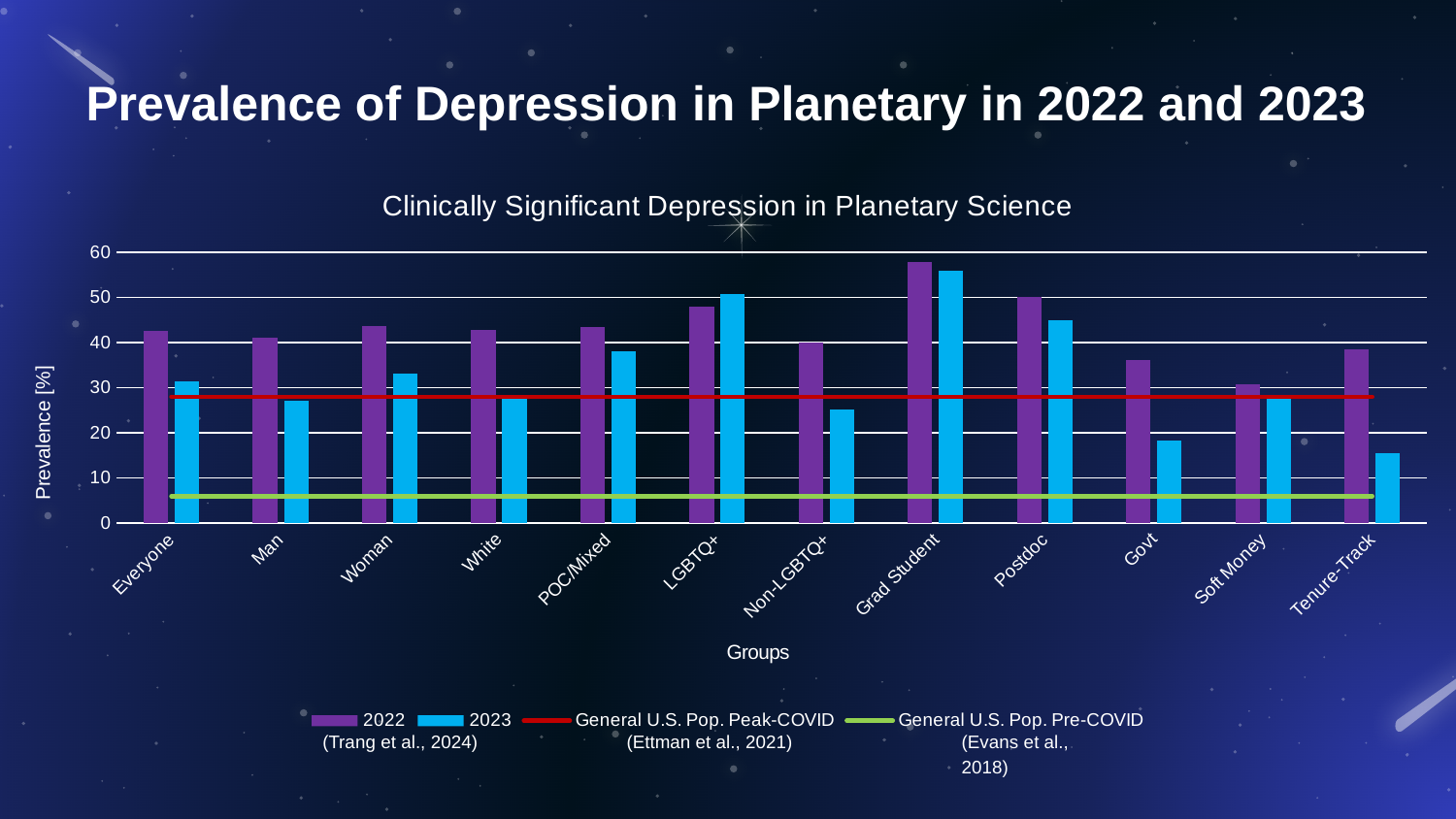

# Prevalence of Depression in Planetary in 2022 and 2023

### Chart: Clinically Significant Depression in Planetary Science

| Category | 2022 | 2023 | General U.S. Pop. Peak-COVID | General U.S. Pop. Pre-COVID |
|---|---|---|---|---|
| Everyone | 42.5 | 31.3 | 28.0 | 6.0 |
| Man | 41.1 | 27.2 | 28.0 | 6.0 |
| Woman | 43.6 | 33.1 | 28.0 | 6.0 |
| White | 42.8 | 27.6 | 28.0 | 6.0 |
| POC/Mixed | 43.5 | 38.1 | 28.0 | 6.0 |
| LGBTQ+ | 47.9 | 50.7 | 28.0 | 6.0 |
| Non-LGBTQ+ | 40.0 | 25.1 | 28.0 | 6.0 |
| Grad Student | 57.9 | 55.8 | 28.0 | 6.0 |
| Postdoc | 50.0 | 45.0 | 28.0 | 6.0 |
| Govt | 36.1 | 18.4 | 28.0 | 6.0 |
| Soft Money | 30.8 | 28.4 | 28.0 | 6.0 |
| Tenure-Track | 38.5 | 15.4 | 28.0 | 6.0 |

(Trang et al., 2024)
(Ettman et al., 2021)
(Evans et al., 2018)